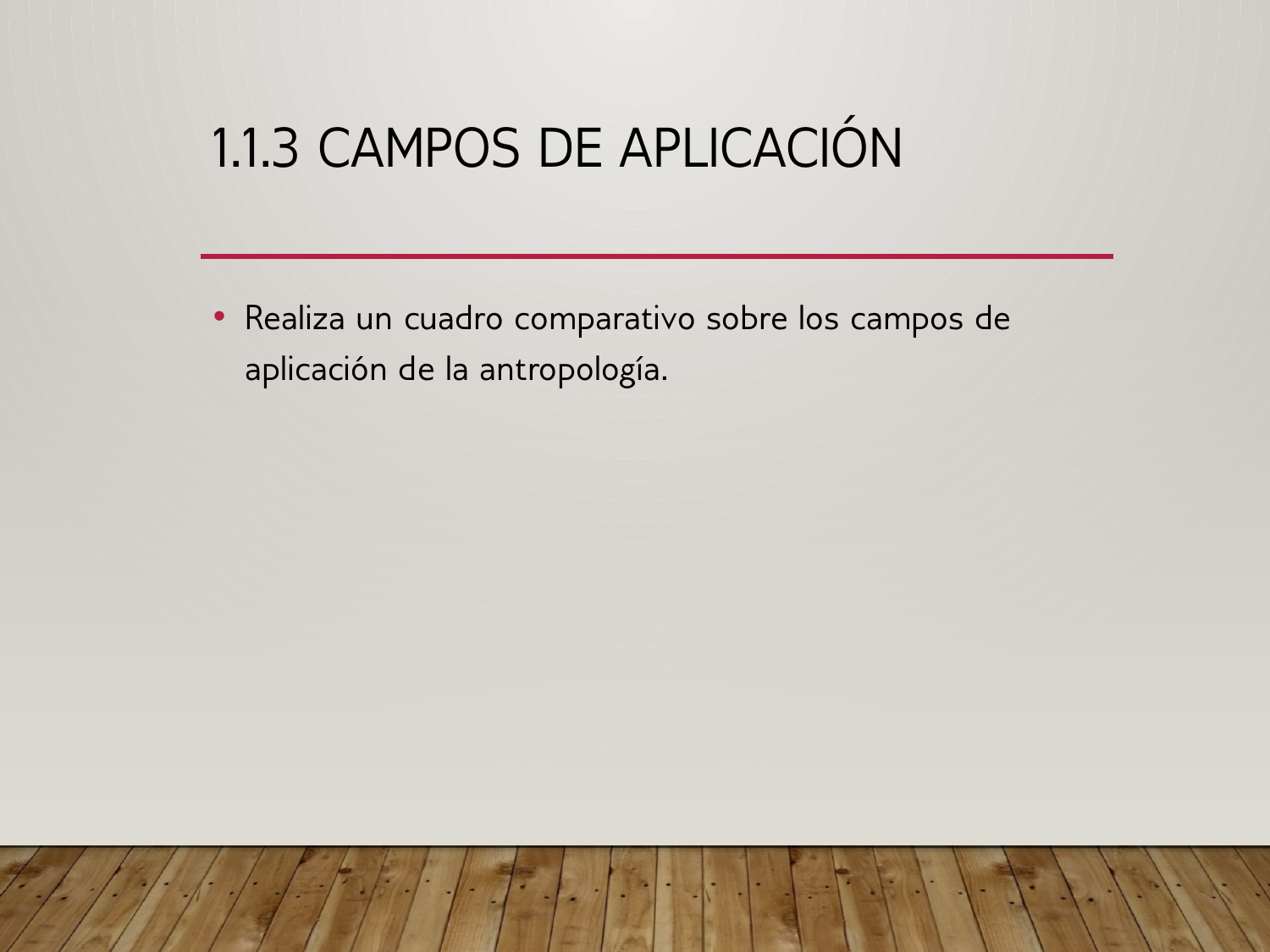

# 1.1.3 Campos de aplicación
Realiza un cuadro comparativo sobre los campos de aplicación de la antropología.